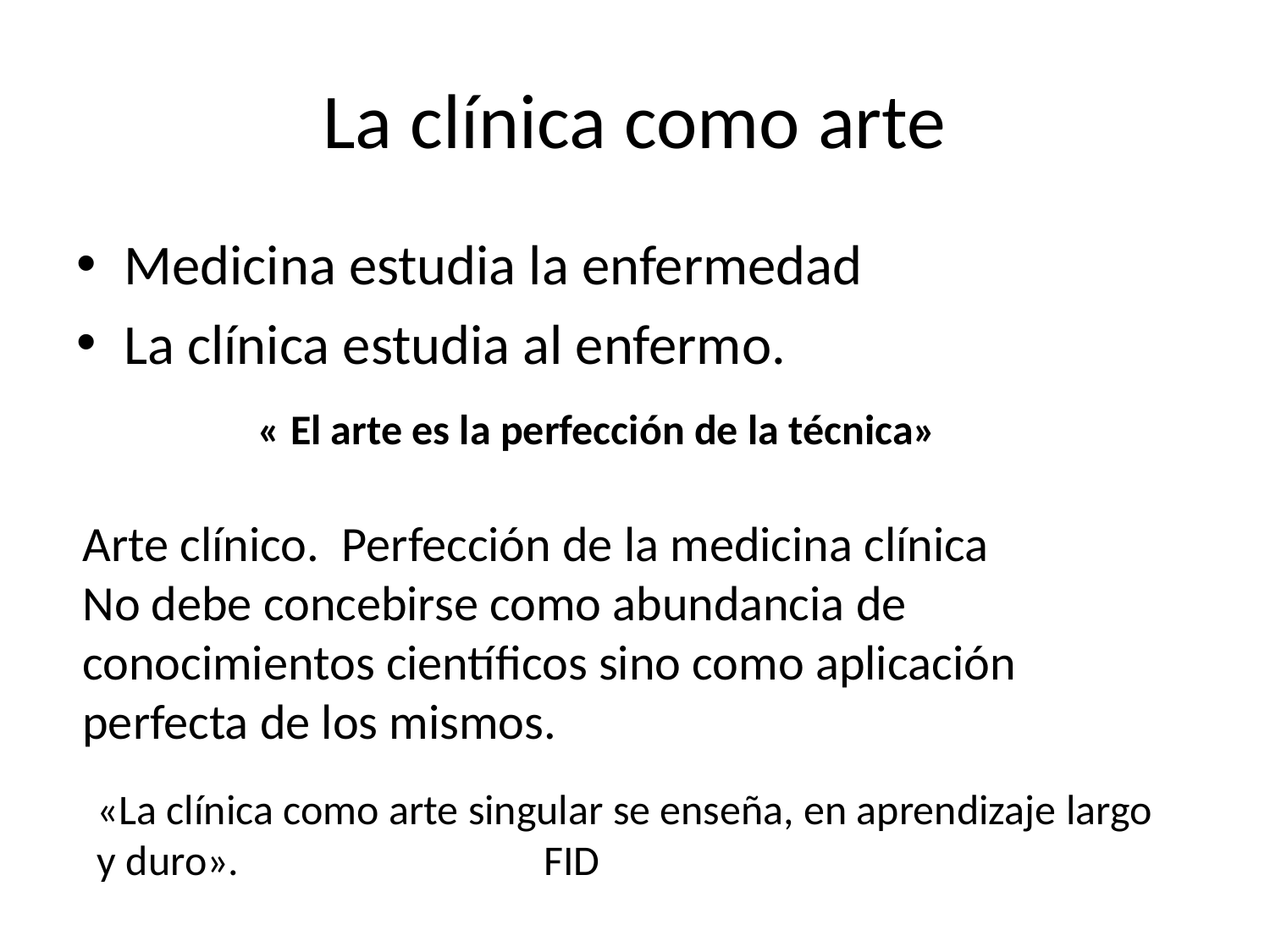

# La clínica como arte
Medicina estudia la enfermedad
La clínica estudia al enfermo.
« El arte es la perfección de la técnica»
Arte clínico.  Perfección de la medicina clínica
No debe concebirse como abundancia de conocimientos científicos sino como aplicación perfecta de los mismos.
«La clínica como arte singular se enseña, en aprendizaje largo y duro».                                FID